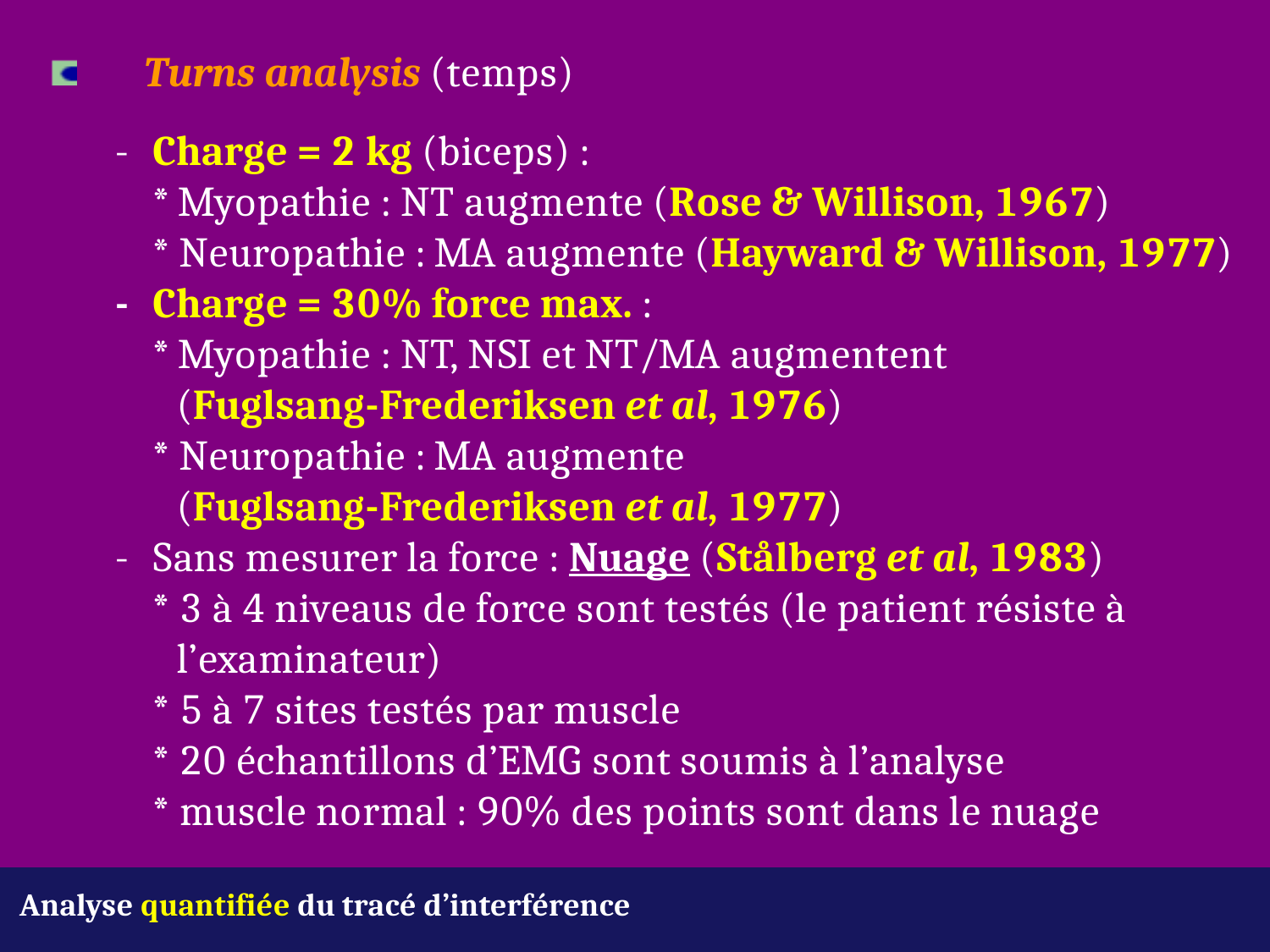

Turns analysis (temps)
	-	Charge = 2 kg (biceps) :
		* Myopathie : NT augmente (Rose & Willison, 1967)
		* Neuropathie : MA augmente (Hayward & Willison, 1977)
	-	Charge = 30% force max. :
		* Myopathie : NT, NSI et NT/MA augmentent
			(Fuglsang-Frederiksen et al, 1976)
		* Neuropathie : MA augmente
			(Fuglsang-Frederiksen et al, 1977)
	- 	Sans mesurer la force : Nuage (Stålberg et al, 1983)
		* 3 à 4 niveaus de force sont testés (le patient résiste à 				l’examinateur)
		* 5 à 7 sites testés par muscle
		* 20 échantillons d’EMG sont soumis à l’analyse
		* muscle normal : 90% des points sont dans le nuage
Analyse quantifiée du tracé d’interférence